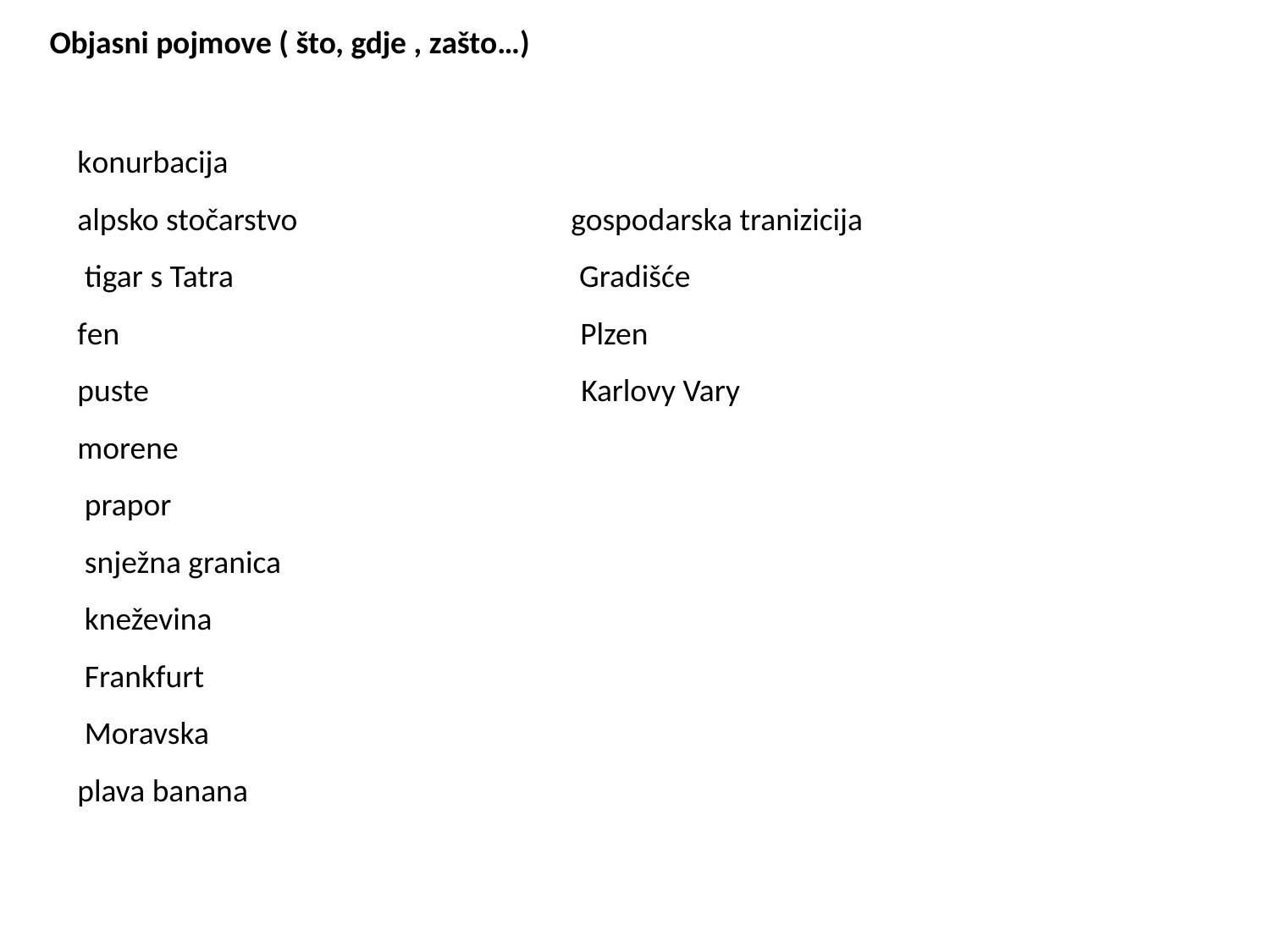

Objasni pojmove ( što, gdje , zašto…)
konurbacija
alpsko stočarstvo                                      gospodarska tranizicija
 tigar s Tatra                                                Gradišće
fen                                                                Plzen
puste                                                            Karlovy Vary
morene
 prapor
 snježna granica
 kneževina
 Frankfurt
 Moravska
plava banana